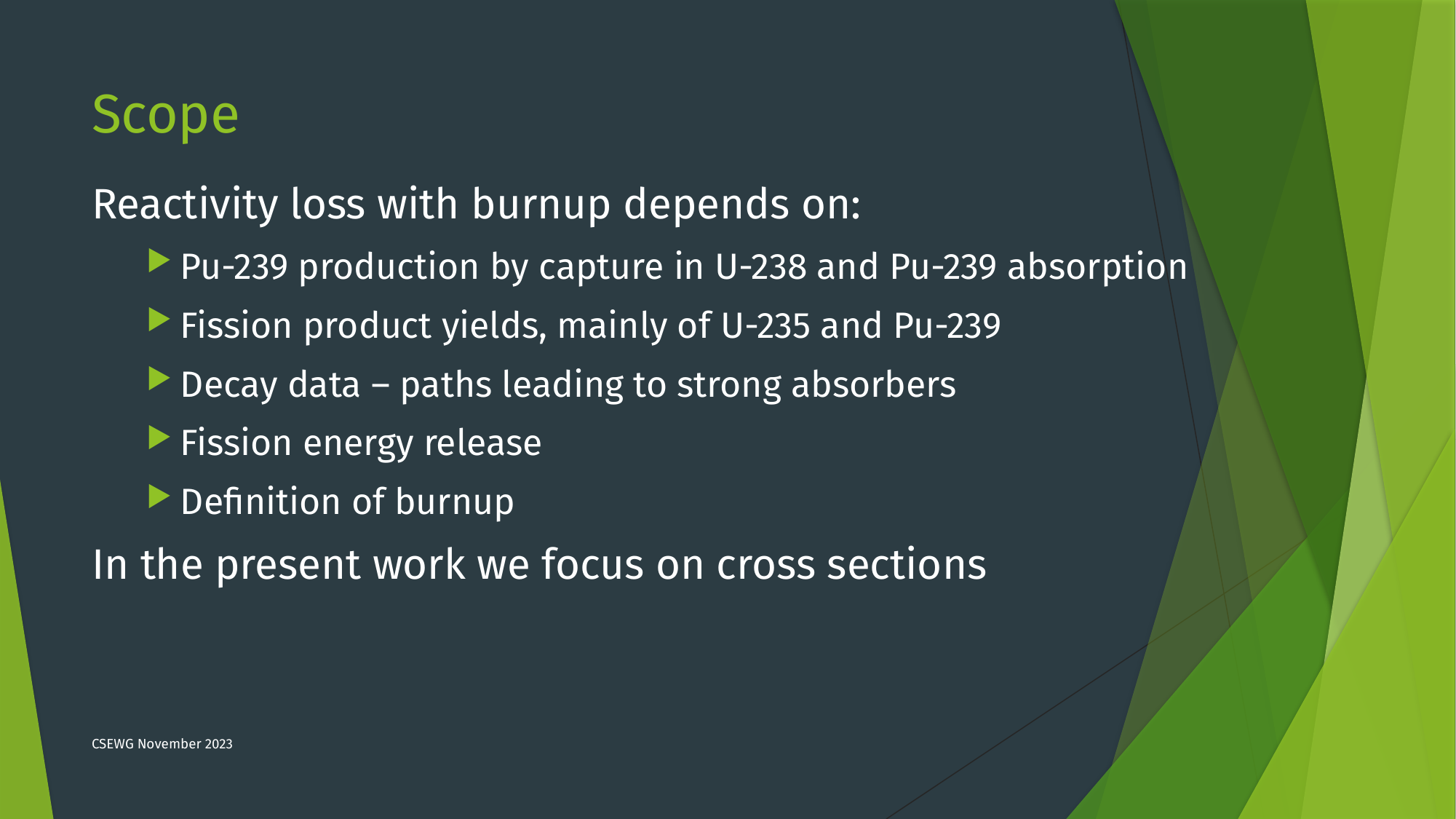

# Scope
Reactivity loss with burnup depends on:
Pu-239 production by capture in U-238 and Pu-239 absorption
Fission product yields, mainly of U-235 and Pu-239
Decay data – paths leading to strong absorbers
Fission energy release
Definition of burnup
In the present work we focus on cross sections
CSEWG November 2023